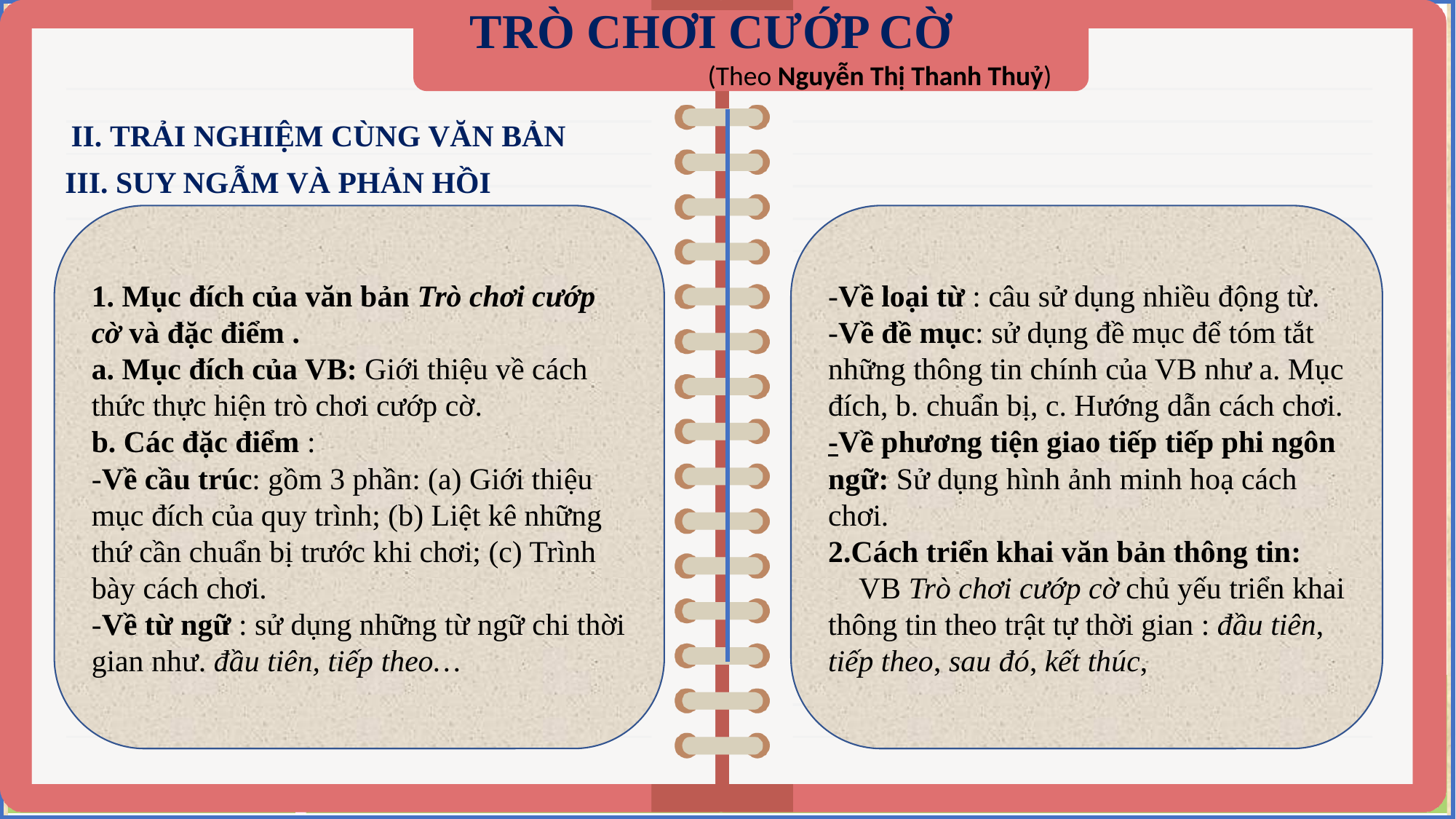

TRÒ CHƠI CƯỚP CỜ
                                          (Theo Nguyễn Thị Thanh Thuỷ)

II. TRẢI NGHIỆM CÙNG VĂN BẢN
III. SUY NGẪM VÀ PHẢN HỒI
-Về loại từ : câu sử dụng nhiều động từ.
-Về đề mục: sử dụng đề mục để tóm tắt những thông tin chính của VB như a. Mục đích, b. chuẩn bị, c. Hướng dẫn cách chơi.
-Về phương tiện giao tiếp tiếp phi ngôn ngữ: Sử dụng hình ảnh minh hoạ cách chơi.
2.Cách triển khai văn bản thông tin:
    VB Trò chơi cướp cờ chủ yếu triển khai thông tin theo trật tự thời gian : đầu tiên, tiếp theo, sau đó, kết thúc,
1. Mục đích của văn bản Trò chơi cướp cờ và đặc điểm .
a. Mục đích của VB: Giới thiệu về cách thức thực hiện trò chơi cướp cờ.
b. Các đặc điểm :
-Về cầu trúc: gồm 3 phần: (a) Giới thiệu mục đích của quy trình; (b) Liệt kê những thứ cần chuẩn bị trước khi chơi; (c) Trình bày cách chơi.
-Về từ ngữ : sử dụng những từ ngữ chi thời gian như. đầu tiên, tiếp theo…